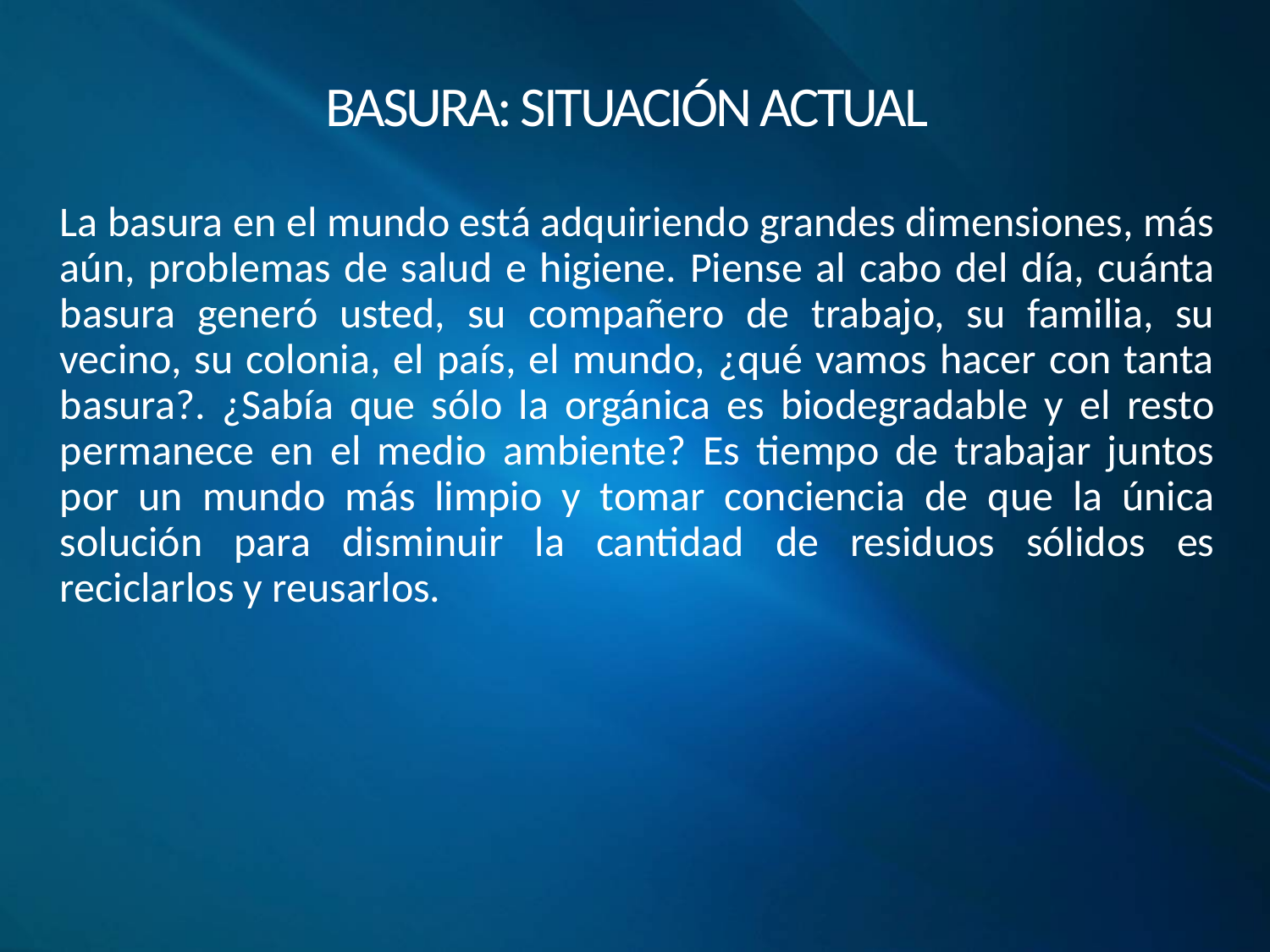

# BASURA: SITUACIÓN ACTUAL
La basura en el mundo está adquiriendo grandes dimensiones, más aún, problemas de salud e higiene. Piense al cabo del día, cuánta basura generó usted, su compañero de trabajo, su familia, su vecino, su colonia, el país, el mundo, ¿qué vamos hacer con tanta basura?. ¿Sabía que sólo la orgánica es biodegradable y el resto permanece en el medio ambiente? Es tiempo de trabajar juntos por un mundo más limpio y tomar conciencia de que la única solución para disminuir la cantidad de residuos sólidos es reciclarlos y reusarlos.